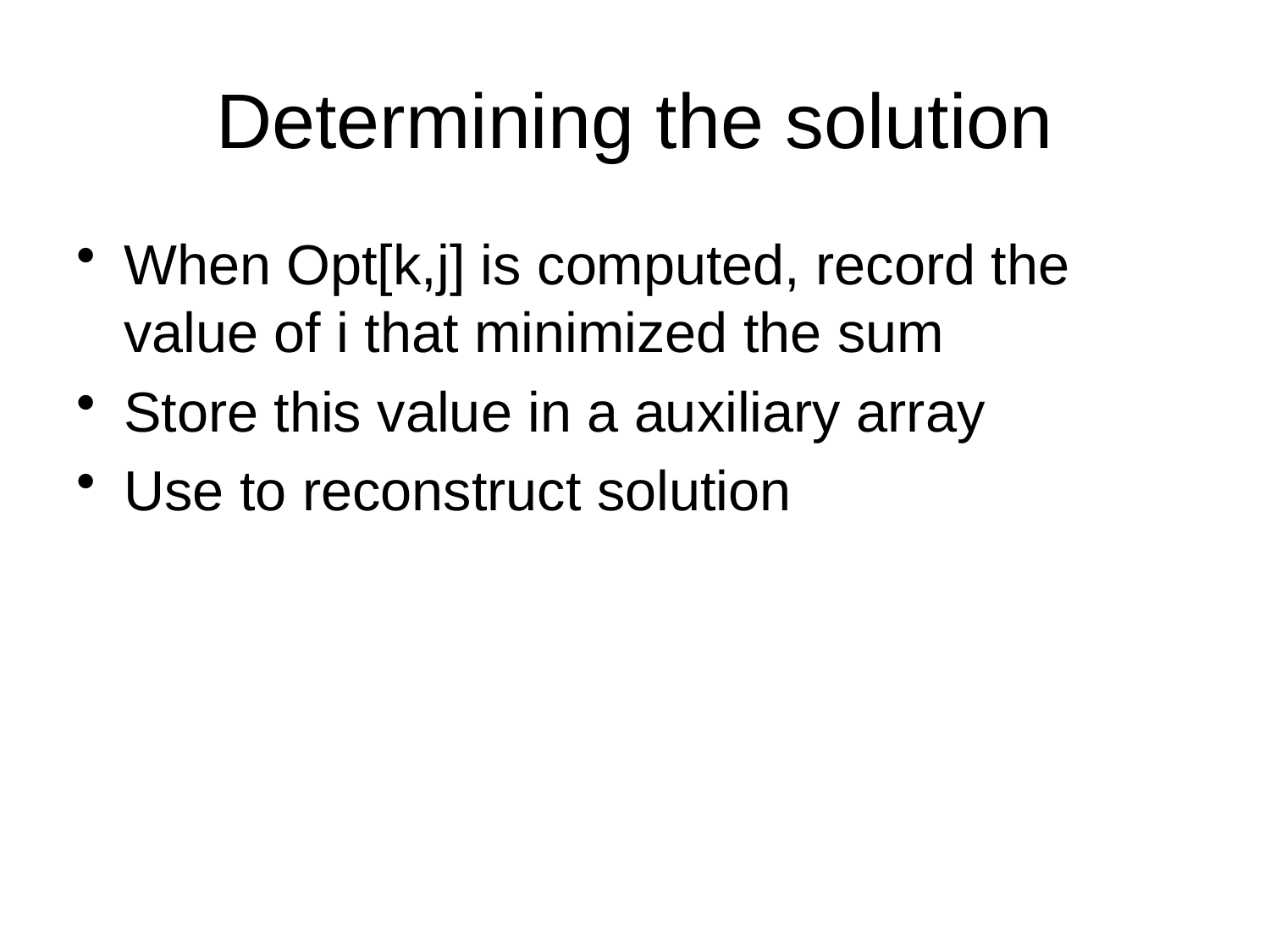

# Determining the solution
When Opt[k,j] is computed, record the value of i that minimized the sum
Store this value in a auxiliary array
Use to reconstruct solution